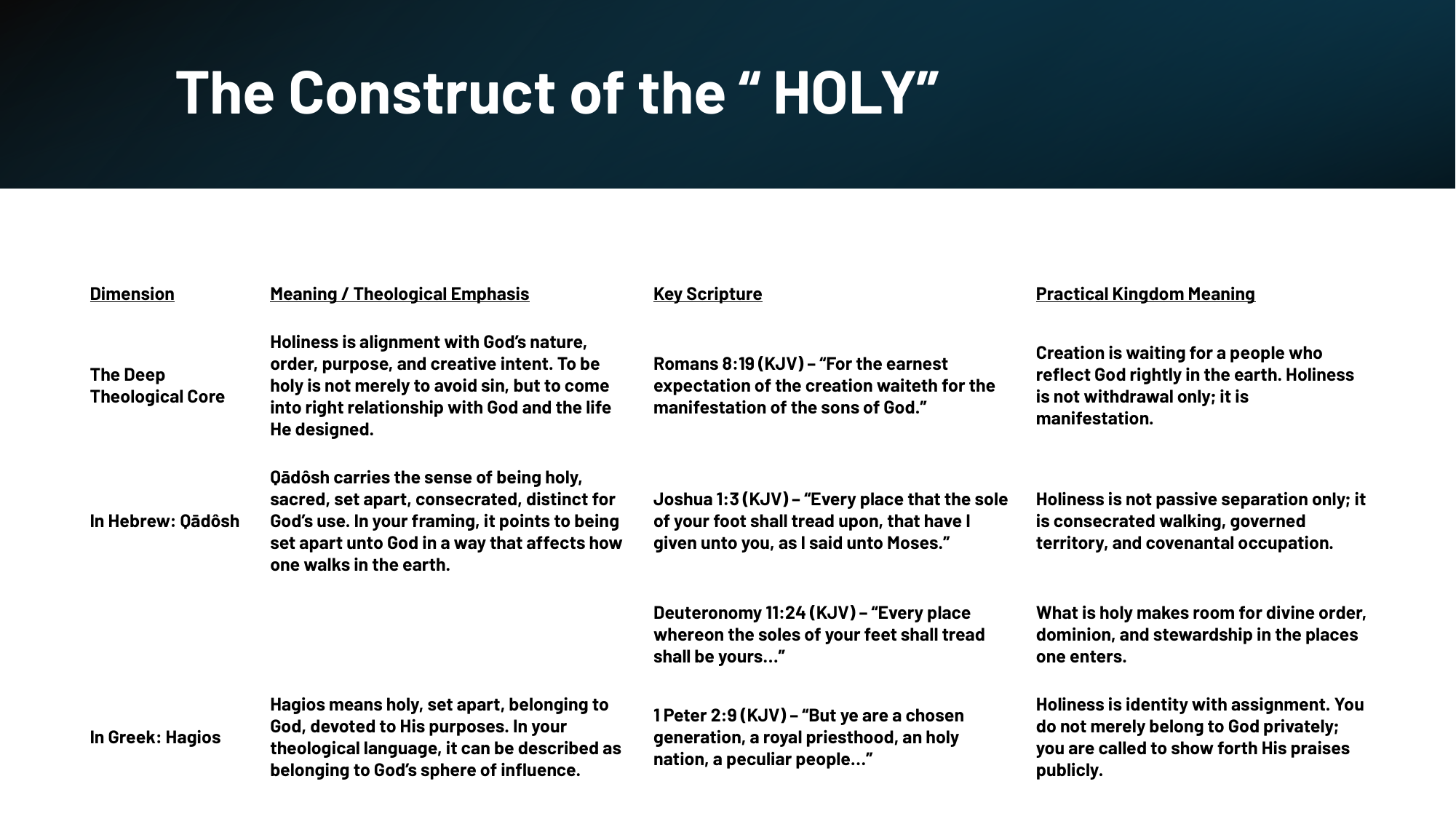

# The Construct of the “ HOLY”
| Dimension | Meaning / Theological Emphasis | Key Scripture | Practical Kingdom Meaning |
| --- | --- | --- | --- |
| The Deep Theological Core | Holiness is alignment with God’s nature, order, purpose, and creative intent. To be holy is not merely to avoid sin, but to come into right relationship with God and the life He designed. | Romans 8:19 (KJV) – “For the earnest expectation of the creation waiteth for the manifestation of the sons of God.” | Creation is waiting for a people who reflect God rightly in the earth. Holiness is not withdrawal only; it is manifestation. |
| In Hebrew: Qādôsh | Qādôsh carries the sense of being holy, sacred, set apart, consecrated, distinct for God’s use. In your framing, it points to being set apart unto God in a way that affects how one walks in the earth. | Joshua 1:3 (KJV) – “Every place that the sole of your foot shall tread upon, that have I given unto you, as I said unto Moses.” | Holiness is not passive separation only; it is consecrated walking, governed territory, and covenantal occupation. |
|  |  | Deuteronomy 11:24 (KJV) – “Every place whereon the soles of your feet shall tread shall be yours…” | What is holy makes room for divine order, dominion, and stewardship in the places one enters. |
| In Greek: Hagios | Hagios means holy, set apart, belonging to God, devoted to His purposes. In your theological language, it can be described as belonging to God’s sphere of influence. | 1 Peter 2:9 (KJV) – “But ye are a chosen generation, a royal priesthood, an holy nation, a peculiar people…” | Holiness is identity with assignment. You do not merely belong to God privately; you are called to show forth His praises publicly. |